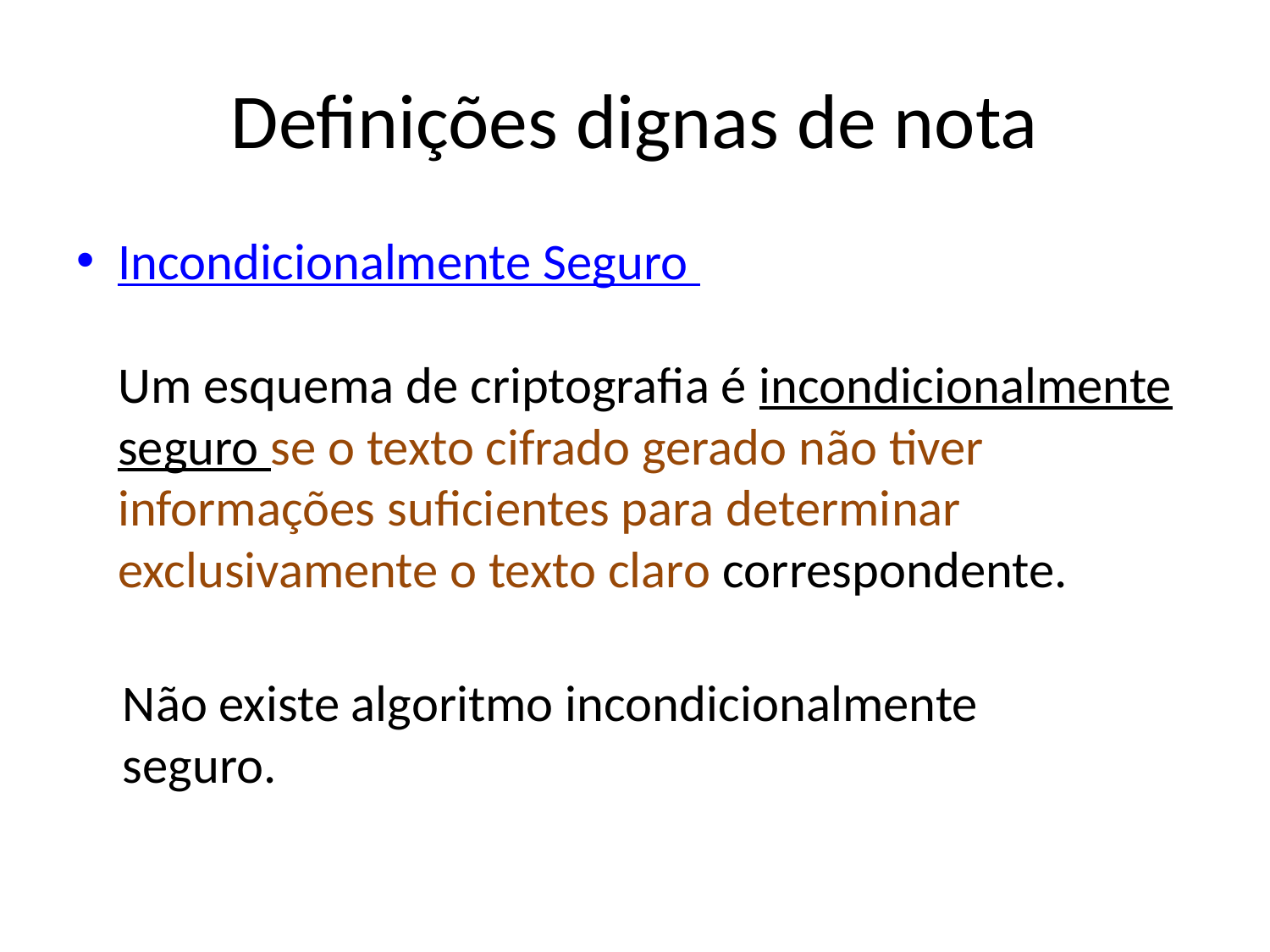

# Definições dignas de nota
Incondicionalmente Seguro
Um esquema de criptografia é incondicionalmente seguro se o texto cifrado gerado não tiver informações suficientes para determinar exclusivamente o texto claro correspondente.
    Não existe algoritmo incondicionalmente
    seguro.